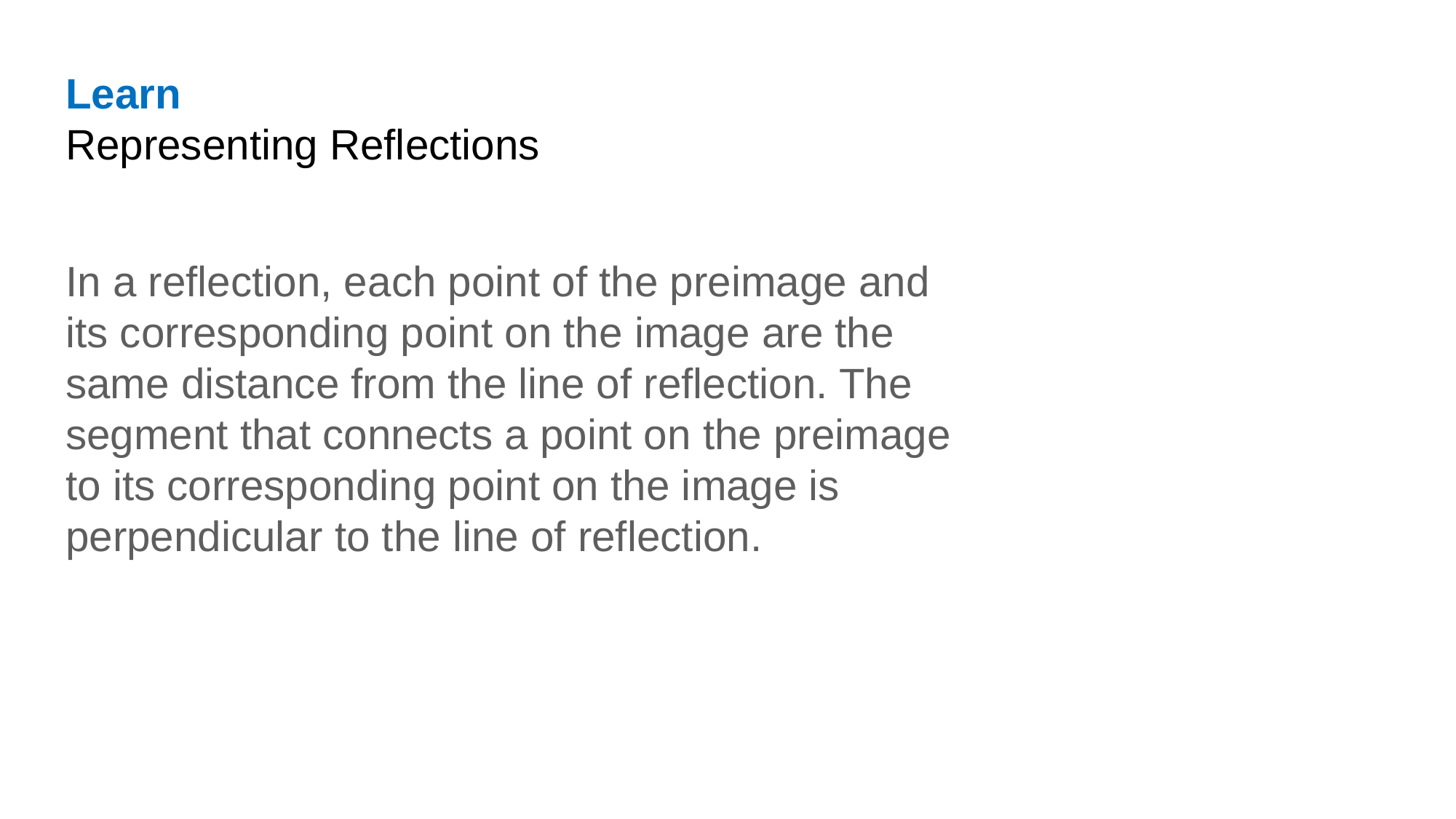

Learn
Representing Reflections
In a reflection, each point of the preimage and its corresponding point on the image are the same distance from the line of reflection. The segment that connects a point on the preimage to its corresponding point on the image is perpendicular to the line of reflection.